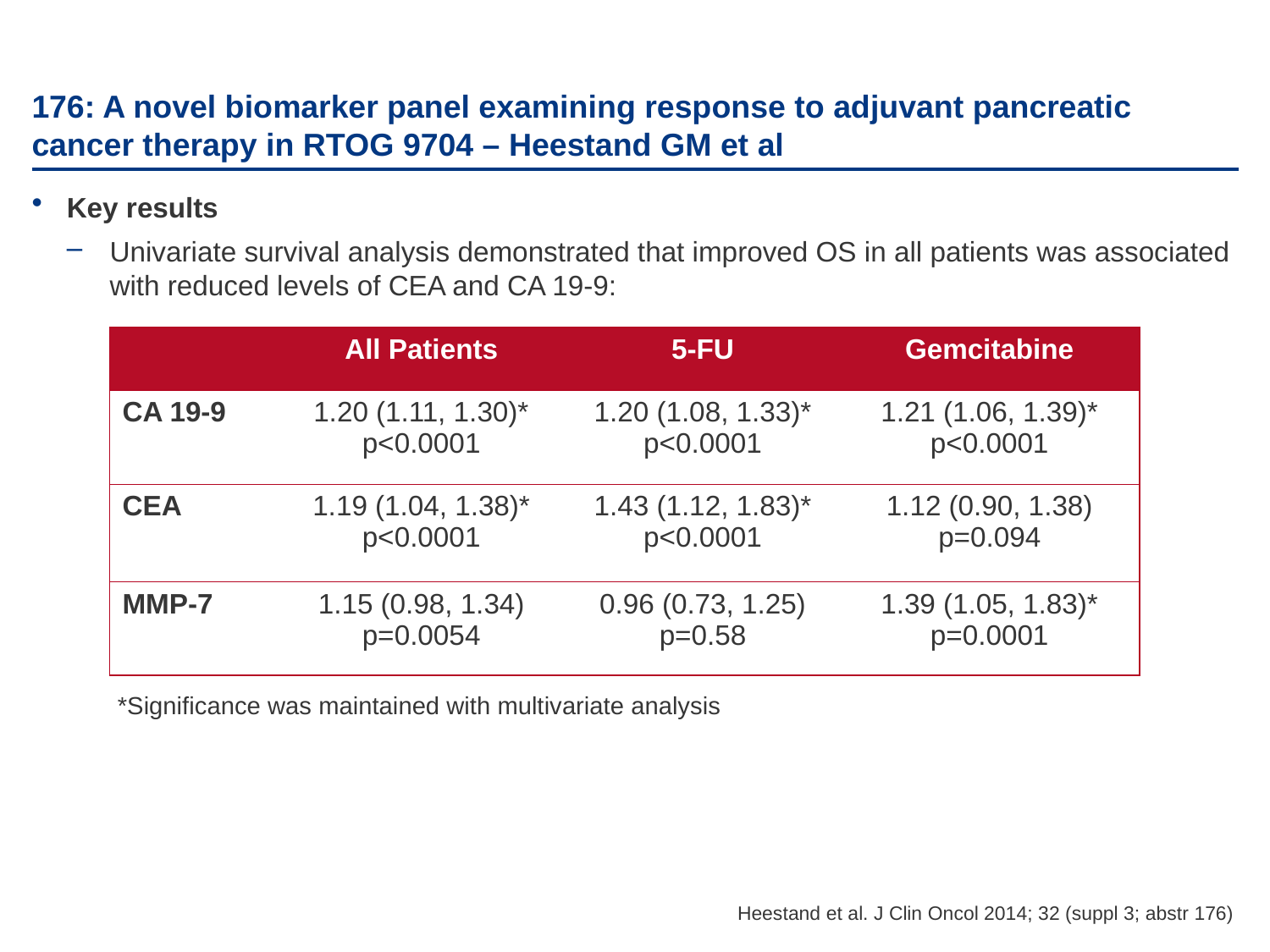

# 176: A novel biomarker panel examining response to adjuvant pancreatic cancer therapy in RTOG 9704 – Heestand GM et al
Key results
Univariate survival analysis demonstrated that improved OS in all patients was associated with reduced levels of CEA and CA 19-9:

|  | All Patients | 5-FU | Gemcitabine |
| --- | --- | --- | --- |
| CA 19-9 | 1.20 (1.11, 1.30)\* p<0.0001 | 1.20 (1.08, 1.33)\* p<0.0001 | 1.21 (1.06, 1.39)\* p<0.0001 |
| CEA | 1.19 (1.04, 1.38)\* p<0.0001 | 1.43 (1.12, 1.83)\* p<0.0001 | 1.12 (0.90, 1.38) p=0.094 |
| MMP-7 | 1.15 (0.98, 1.34) p=0.0054 | 0.96 (0.73, 1.25) p=0.58 | 1.39 (1.05, 1.83)\* p=0.0001 |
*Significance was maintained with multivariate analysis
Heestand et al. J Clin Oncol 2014; 32 (suppl 3; abstr 176)